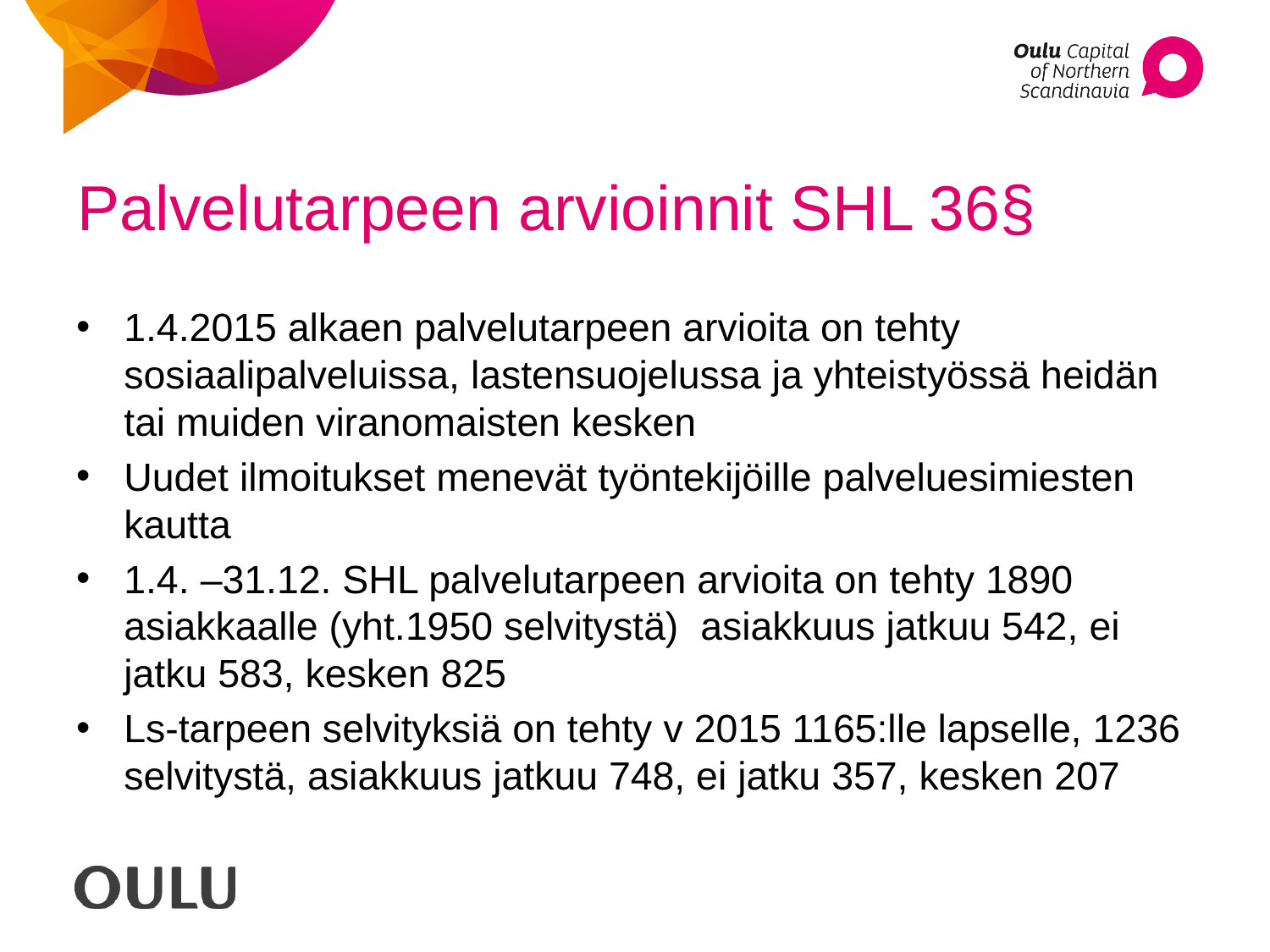

# Palvelutarpeen arvioinnit SHL 36§
1.4.2015 alkaen palvelutarpeen arvioita on tehty sosiaalipalveluissa, lastensuojelussa ja yhteistyössä heidän tai muiden viranomaisten kesken
Uudet ilmoitukset menevät työntekijöille palveluesimiesten kautta
1.4. –31.12. SHL palvelutarpeen arvioita on tehty 1890 asiakkaalle (yht.1950 selvitystä)  asiakkuus jatkuu 542, ei jatku 583, kesken 825
Ls-tarpeen selvityksiä on tehty v 2015 1165:lle lapselle, 1236 selvitystä, asiakkuus jatkuu 748, ei jatku 357, kesken 207